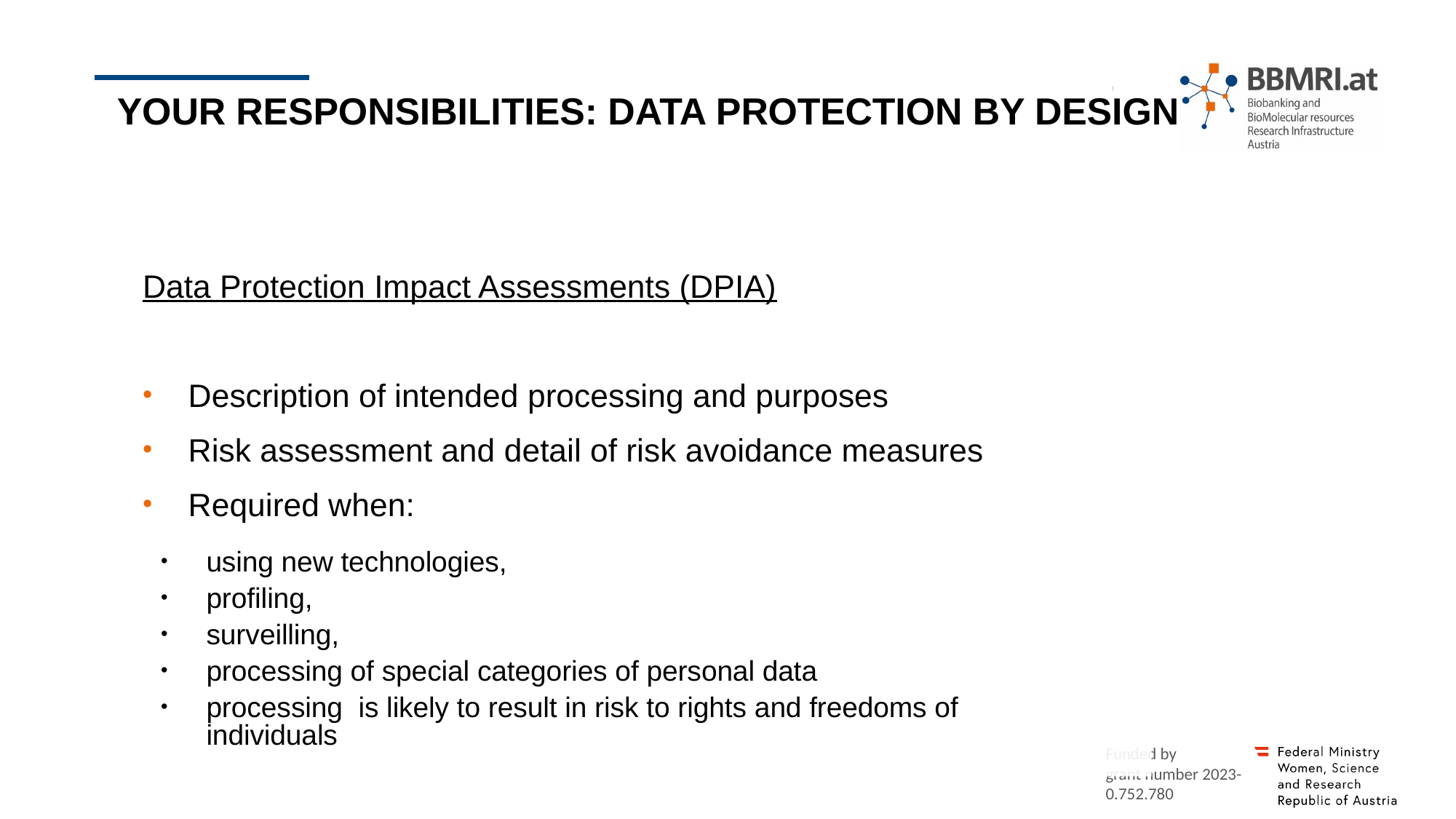

# Your responsibilities: Data Protection by Design

Data Protection Impact Assessments (DPIA)

Description of intended processing and purposes
Risk assessment and detail of risk avoidance measures
Required when:
using new technologies,
profiling,
surveilling,
processing of special categories of personal data
processing  is likely to result in risk to rights and freedoms of individuals